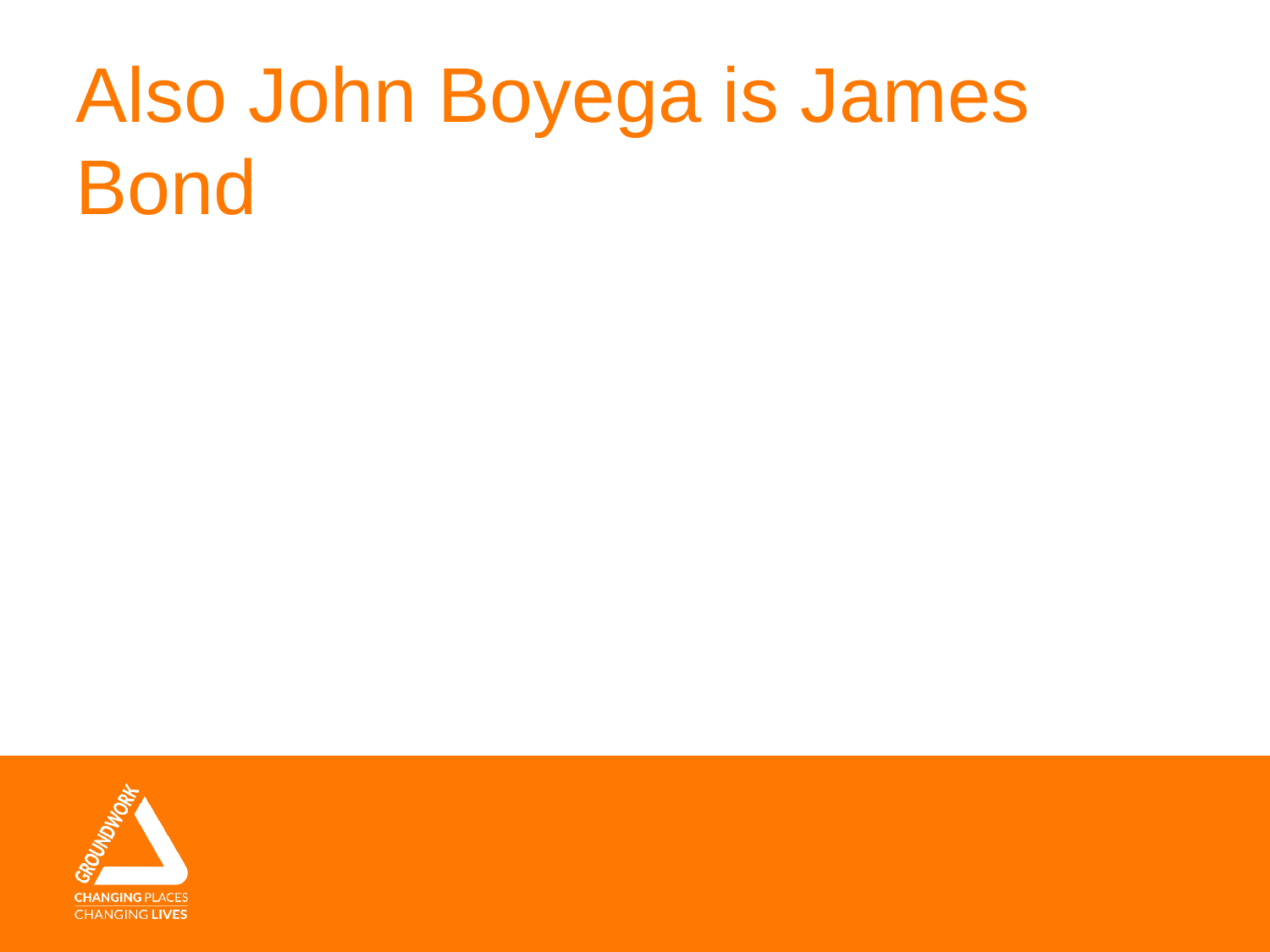

# Also John Boyega is James Bond